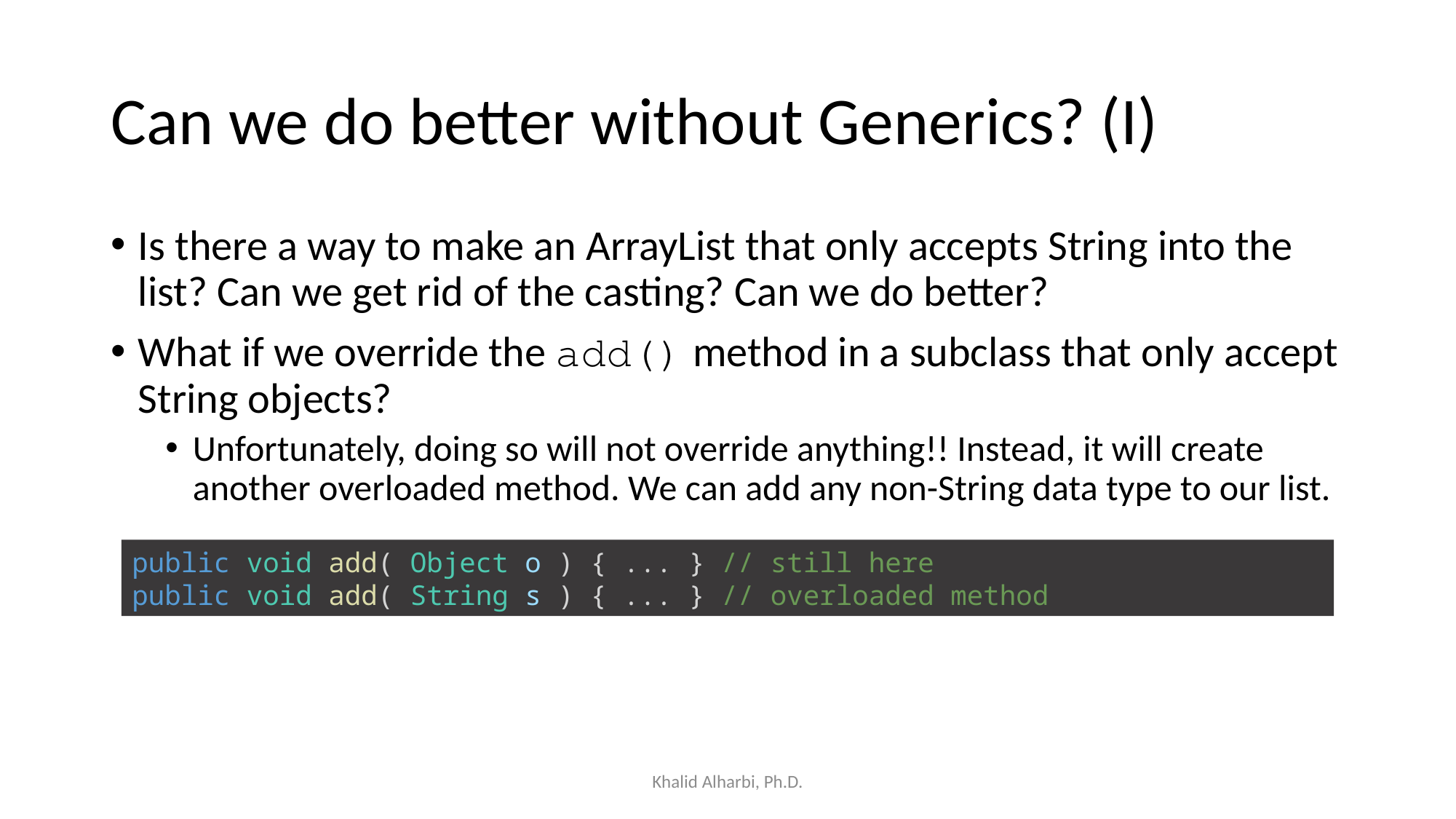

# Can we do better without Generics? (I)
Is there a way to make an ArrayList that only accepts String into the list? Can we get rid of the casting? Can we do better?
What if we override the add() method in a subclass that only accept String objects?
Unfortunately, doing so will not override anything!! Instead, it will create another overloaded method. We can add any non-String data type to our list.

public void add( Object o ) { ... } // still here
public void add( String s ) { ... } // overloaded method
Khalid Alharbi, Ph.D.